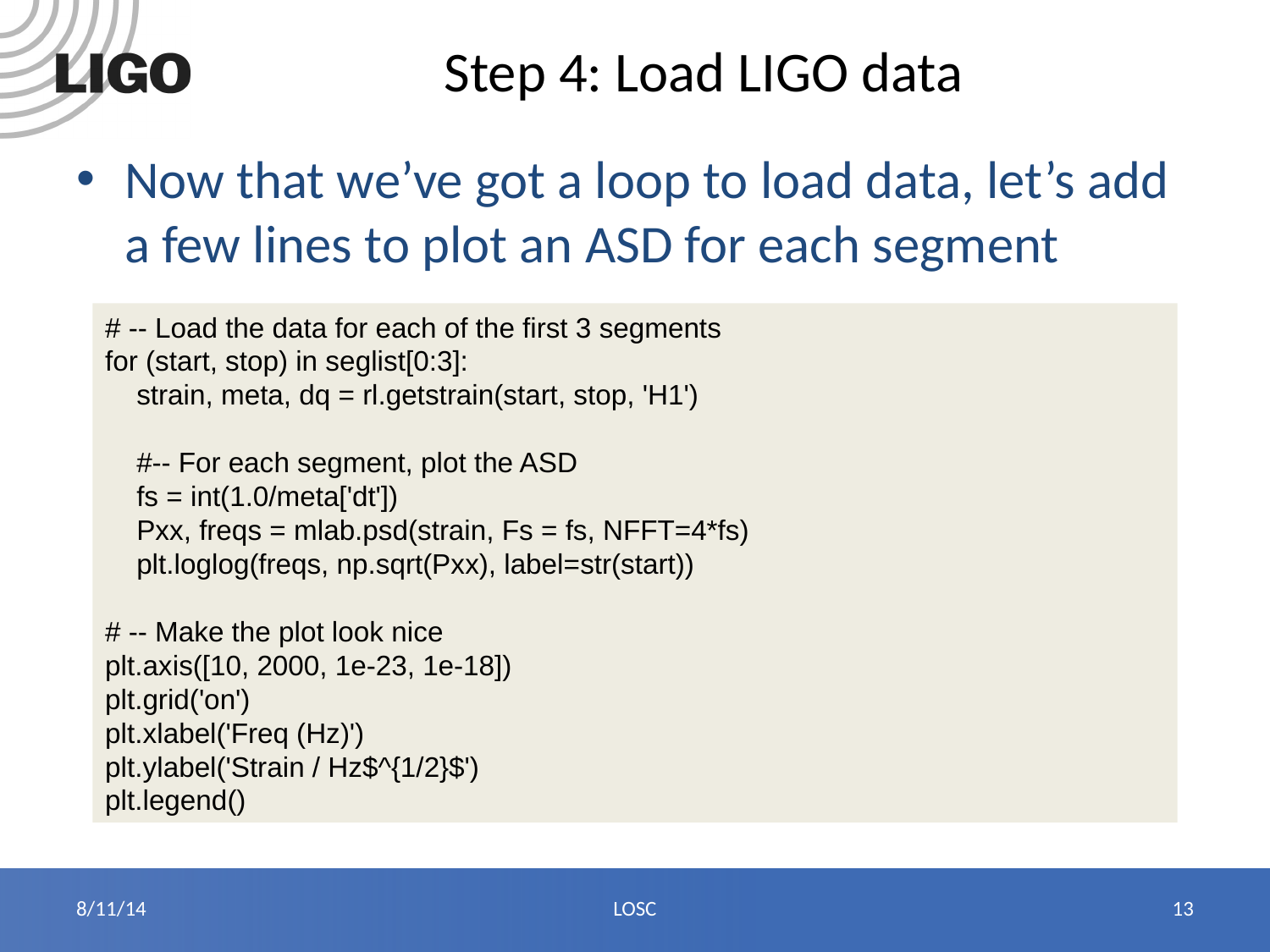

# Step 4: Load LIGO data
Now that we’ve got a loop to load data, let’s add a few lines to plot an ASD for each segment
# -- Load the data for each of the first 3 segments
for (start, stop) in seglist[0:3]:
    strain, meta, dq = rl.getstrain(start, stop, 'H1')

    #-- For each segment, plot the ASD
    fs = int(1.0/meta['dt'])
    Pxx, freqs = mlab.psd(strain, Fs = fs, NFFT=4*fs)
    plt.loglog(freqs, np.sqrt(Pxx), label=str(start))

# -- Make the plot look nice
plt.axis([10, 2000, 1e-23, 1e-18])
plt.grid('on')
plt.xlabel('Freq (Hz)')
plt.ylabel('Strain / Hz$^{1/2}$')
plt.legend()
8/11/14
LOSC
13